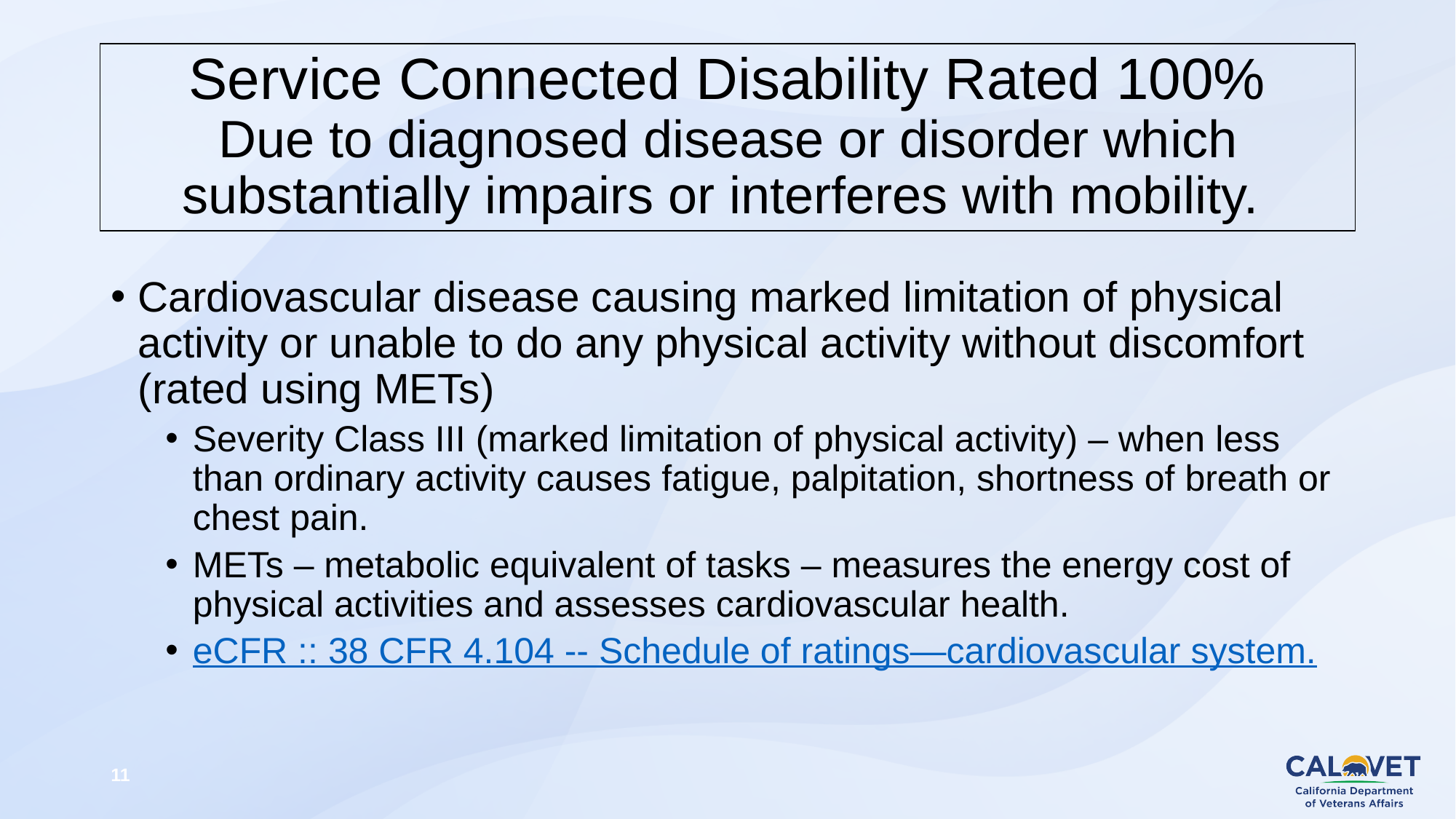

# Service Connected Disability Rated 100% Due to diagnosed disease or disorder which substantially impairs or interferes with mobility.
Cardiovascular disease causing marked limitation of physical activity or unable to do any physical activity without discomfort (rated using METs)
Severity Class III (marked limitation of physical activity) – when less than ordinary activity causes fatigue, palpitation, shortness of breath or chest pain.
METs – metabolic equivalent of tasks – measures the energy cost of physical activities and assesses cardiovascular health.
eCFR :: 38 CFR 4.104 -- Schedule of ratings—cardiovascular system.
11